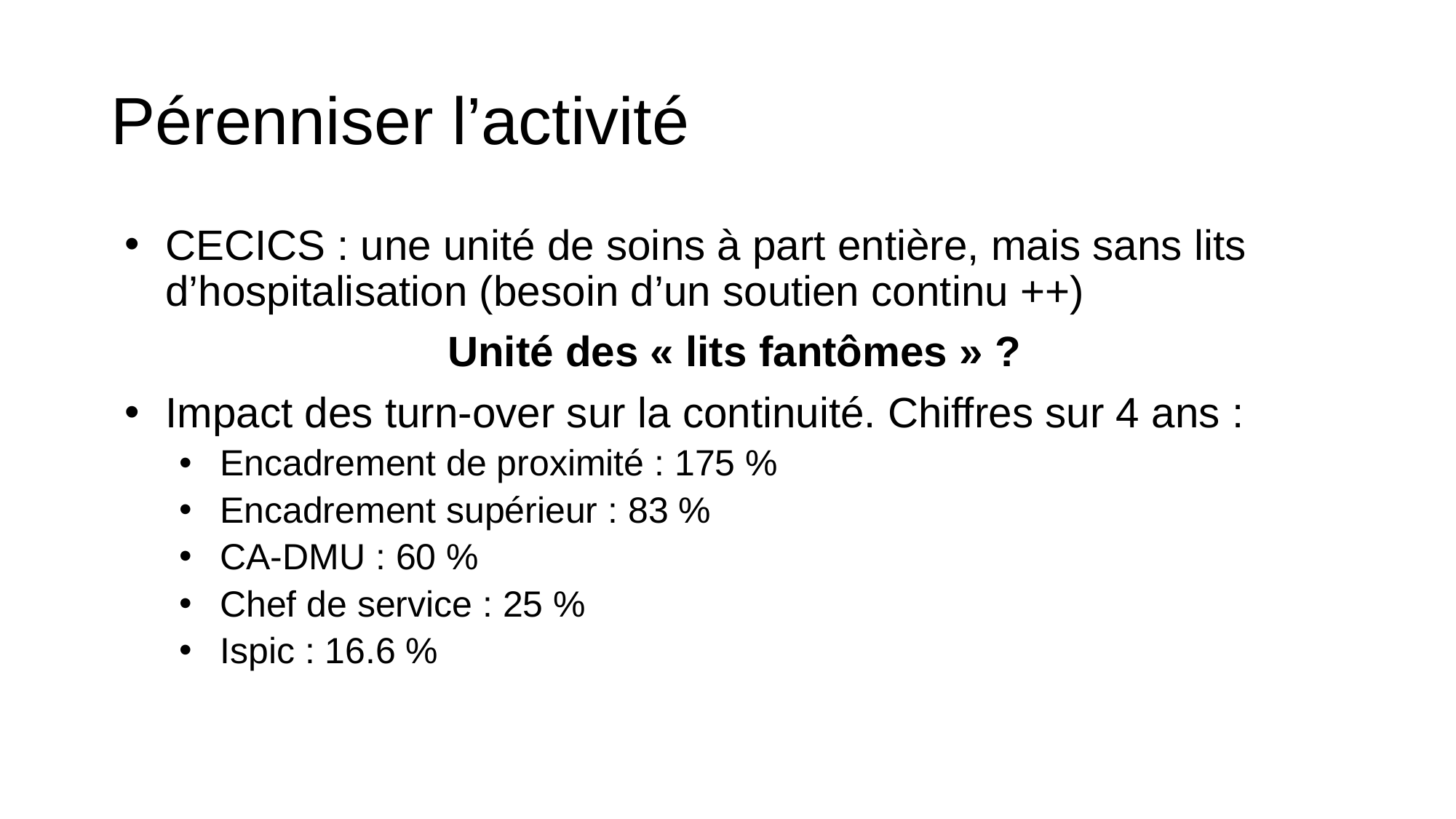

# Pérenniser l’activité
CECICS : une unité de soins à part entière, mais sans lits d’hospitalisation (besoin d’un soutien continu ++)
Unité des « lits fantômes » ?
Impact des turn-over sur la continuité. Chiffres sur 4 ans :
Encadrement de proximité : 175 %
Encadrement supérieur : 83 %
CA-DMU : 60 %
Chef de service : 25 %
Ispic : 16.6 %